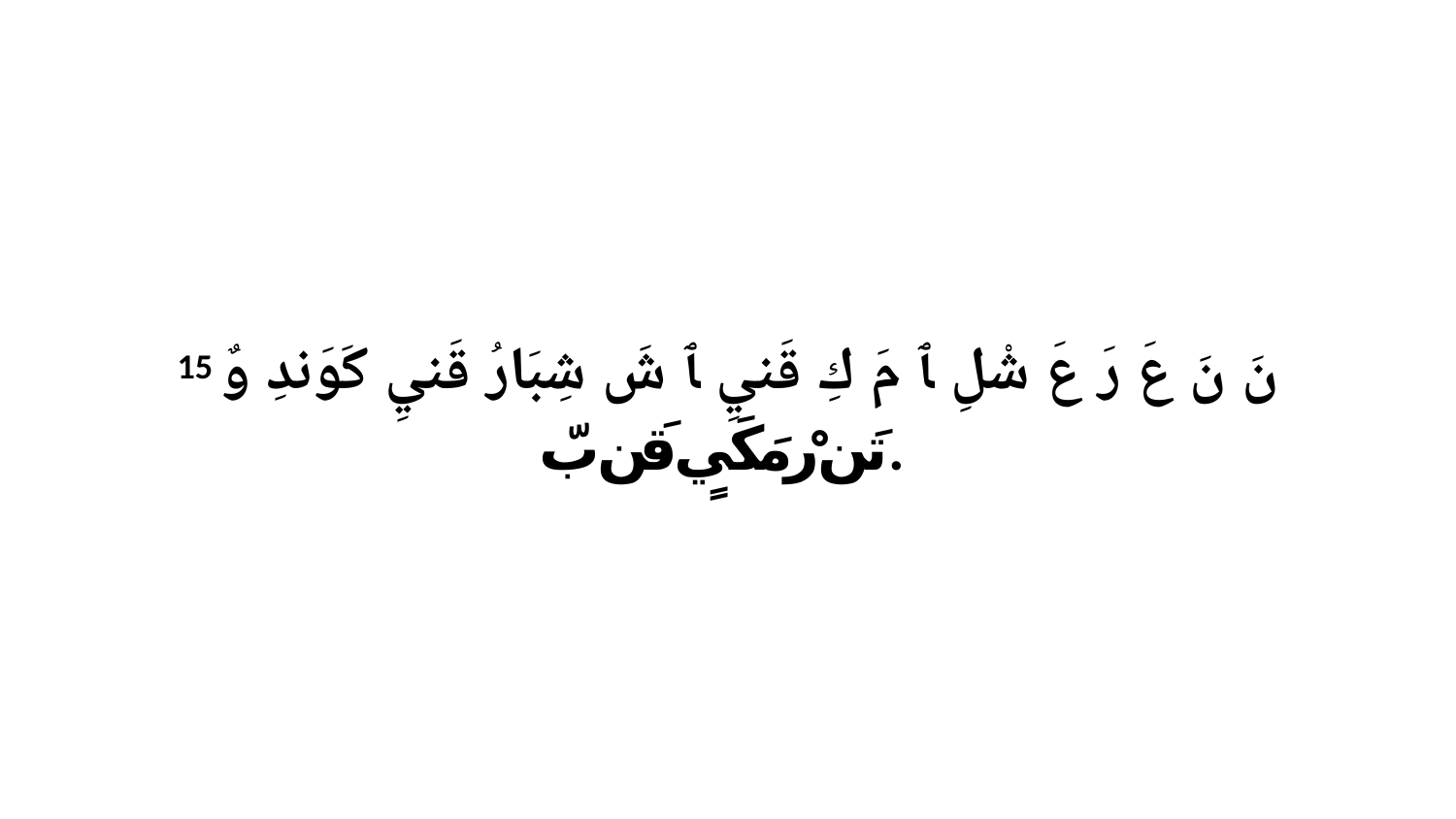

15 نَ نَ عَ رَ عَ شْلِ ﭑ مَ كِ قَنيِ ﭑ شَ شِبَارُ قَنيِ كَوَندِ وٌ تَن رْ مَكَيٍ قَن بّ.